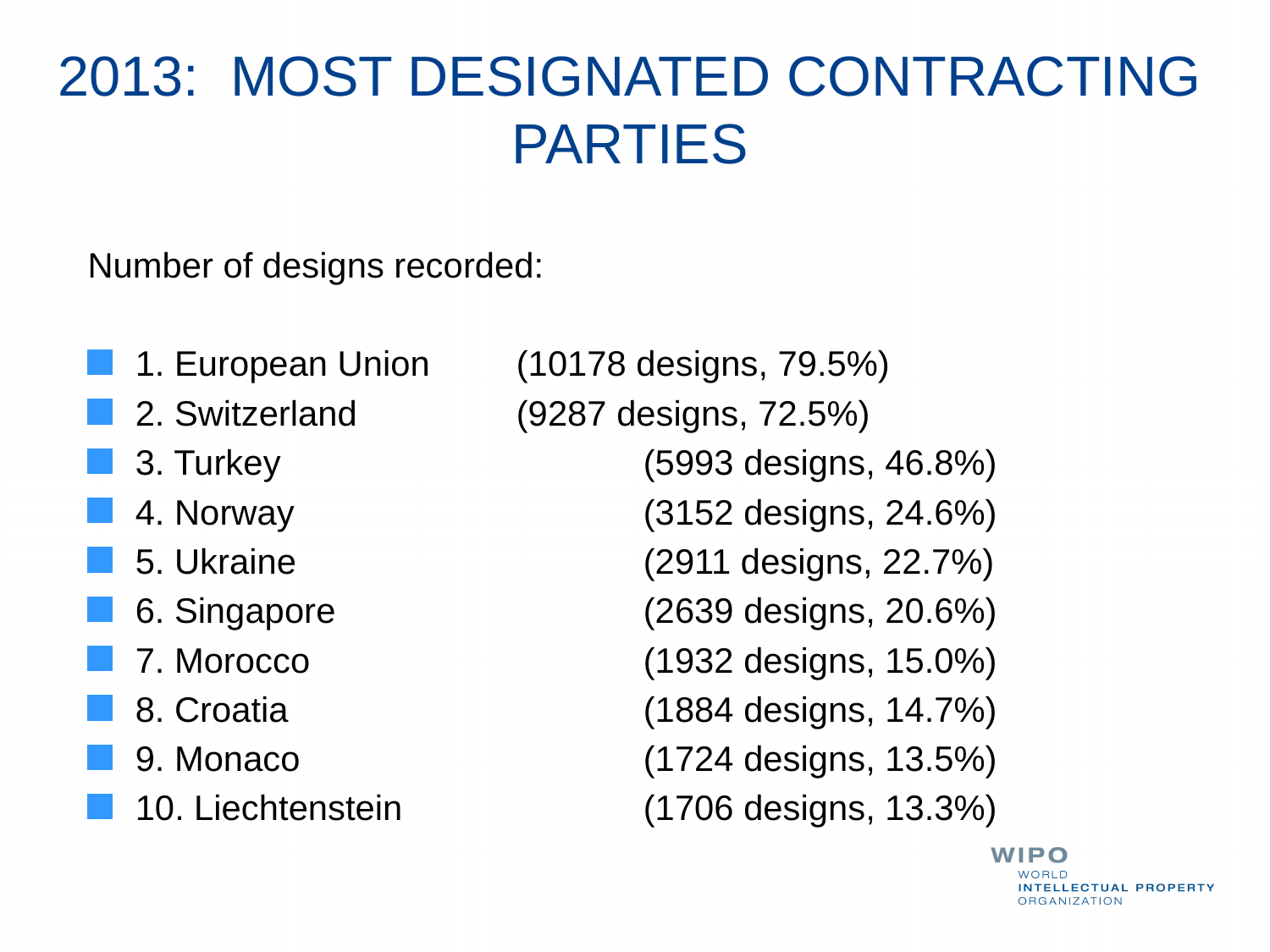

# 2013:  MOST DESIGNATED CONTRACTING PARTIES
Number of designs recorded:

1. European Union    	(10178 designs, 79.5%)
2. Switzerland		(9287 designs, 72.5%)
3. Turkey			(5993 designs, 46.8%)
4. Norway 			(3152 designs, 24.6%)
5. Ukraine	 		(2911 designs, 22.7%)
6. Singapore			(2639 designs, 20.6%)
7. Morocco			(1932 designs, 15.0%)
8. Croatia 			(1884 designs, 14.7%)
9. Monaco			(1724 designs, 13.5%)
10. Liechtenstein 		(1706 designs, 13.3%)